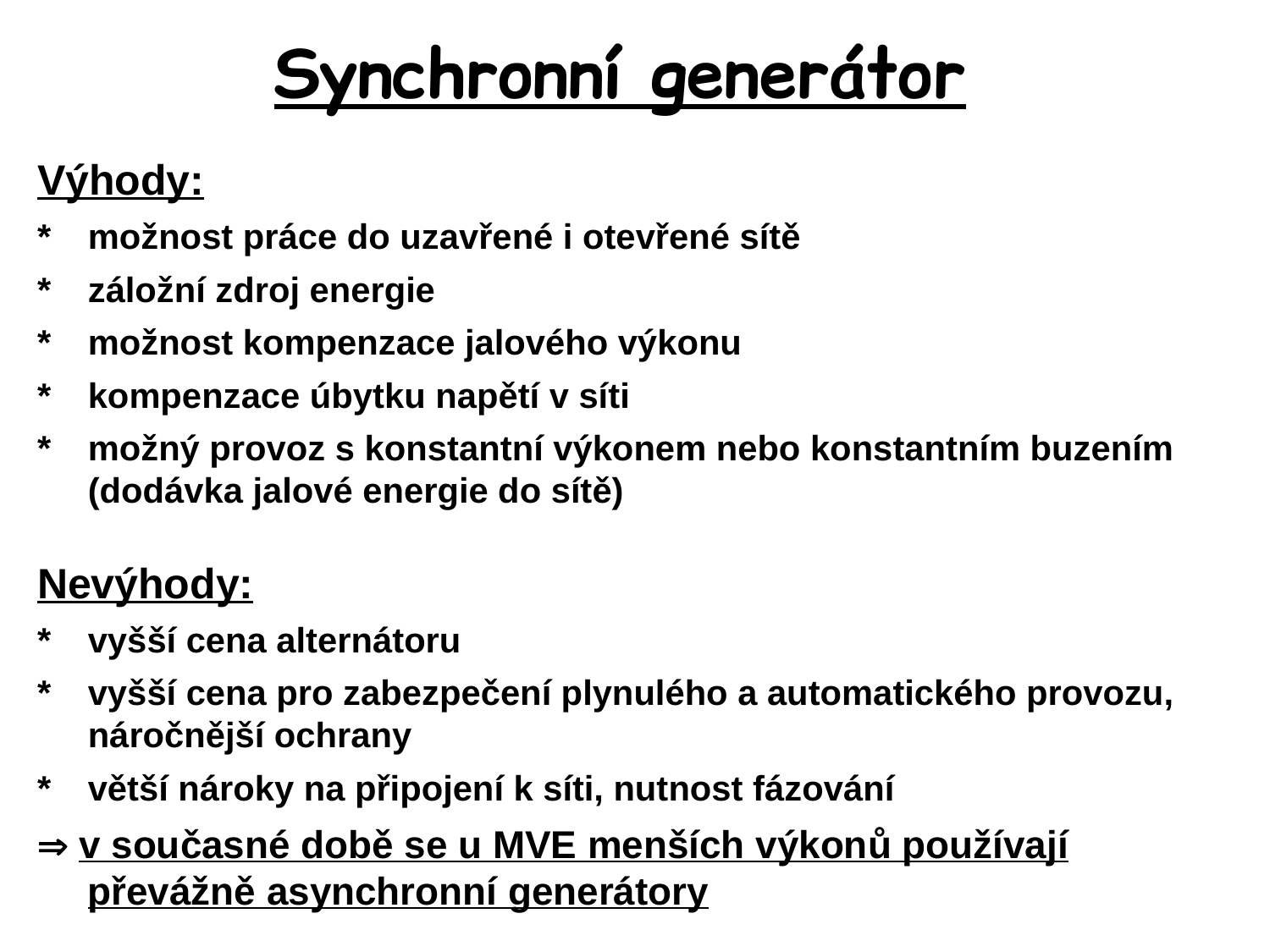

Synchronní generátor
Výhody:
*	možnost práce do uzavřené i otevřené sítě
*	záložní zdroj energie
*	možnost kompenzace jalového výkonu
*	kompenzace úbytku napětí v síti
*	možný provoz s konstantní výkonem nebo konstantním buzením (dodávka jalové energie do sítě)
Nevýhody:
*	vyšší cena alternátoru
*	vyšší cena pro zabezpečení plynulého a automatického provozu, náročnější ochrany
*	větší nároky na připojení k síti, nutnost fázování
⇒ v současné době se u MVE menších výkonů používají převážně asynchronní generátory